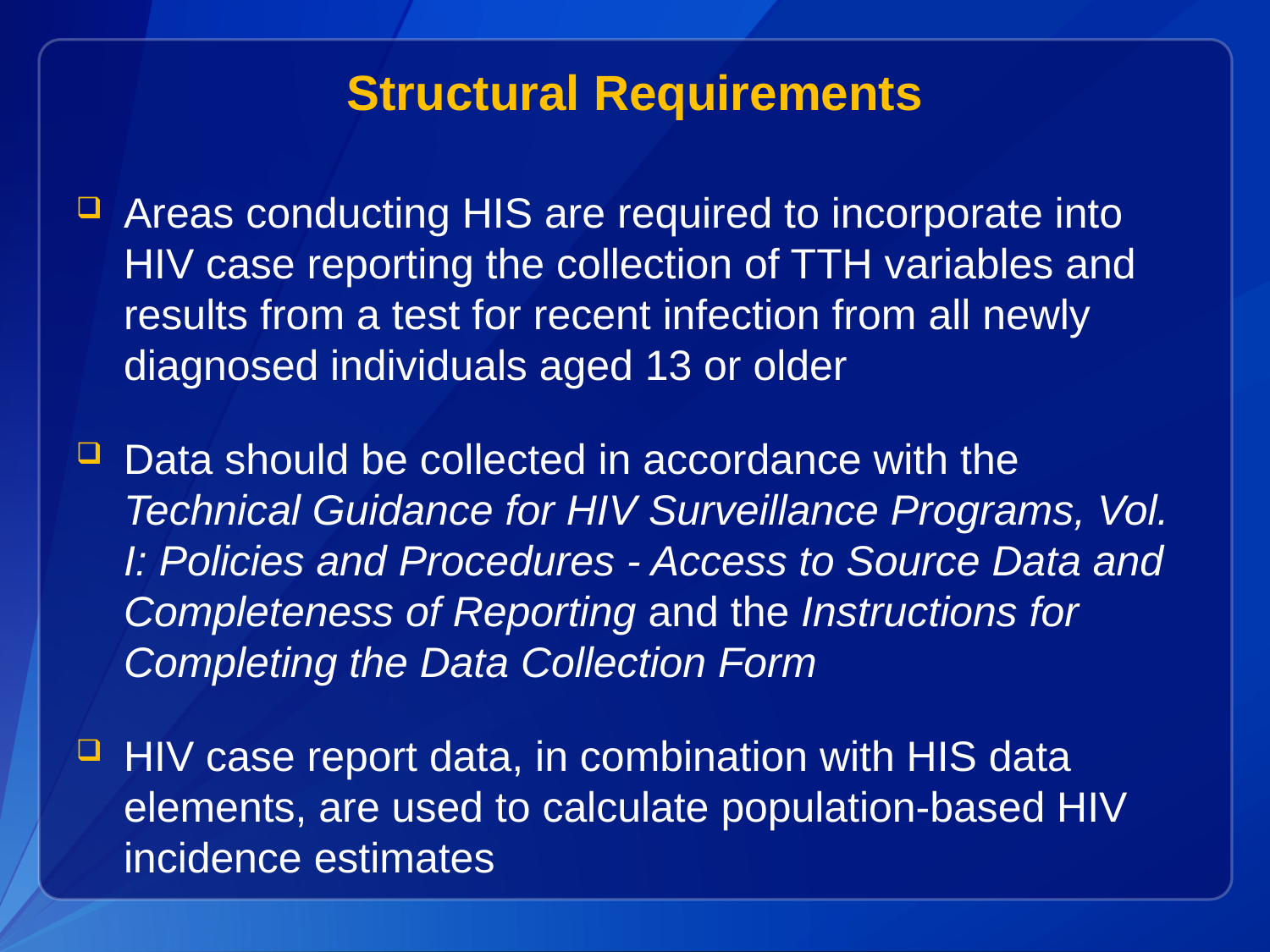

# Structural Requirements
Areas conducting HIS are required to incorporate into HIV case reporting the collection of TTH variables and results from a test for recent infection from all newly diagnosed individuals aged 13 or older

Data should be collected in accordance with the Technical Guidance for HIV Surveillance Programs, Vol. I: Policies and Procedures - Access to Source Data and Completeness of Reporting and the Instructions for Completing the Data Collection Form

HIV case report data, in combination with HIS data elements, are used to calculate population-based HIV incidence estimates